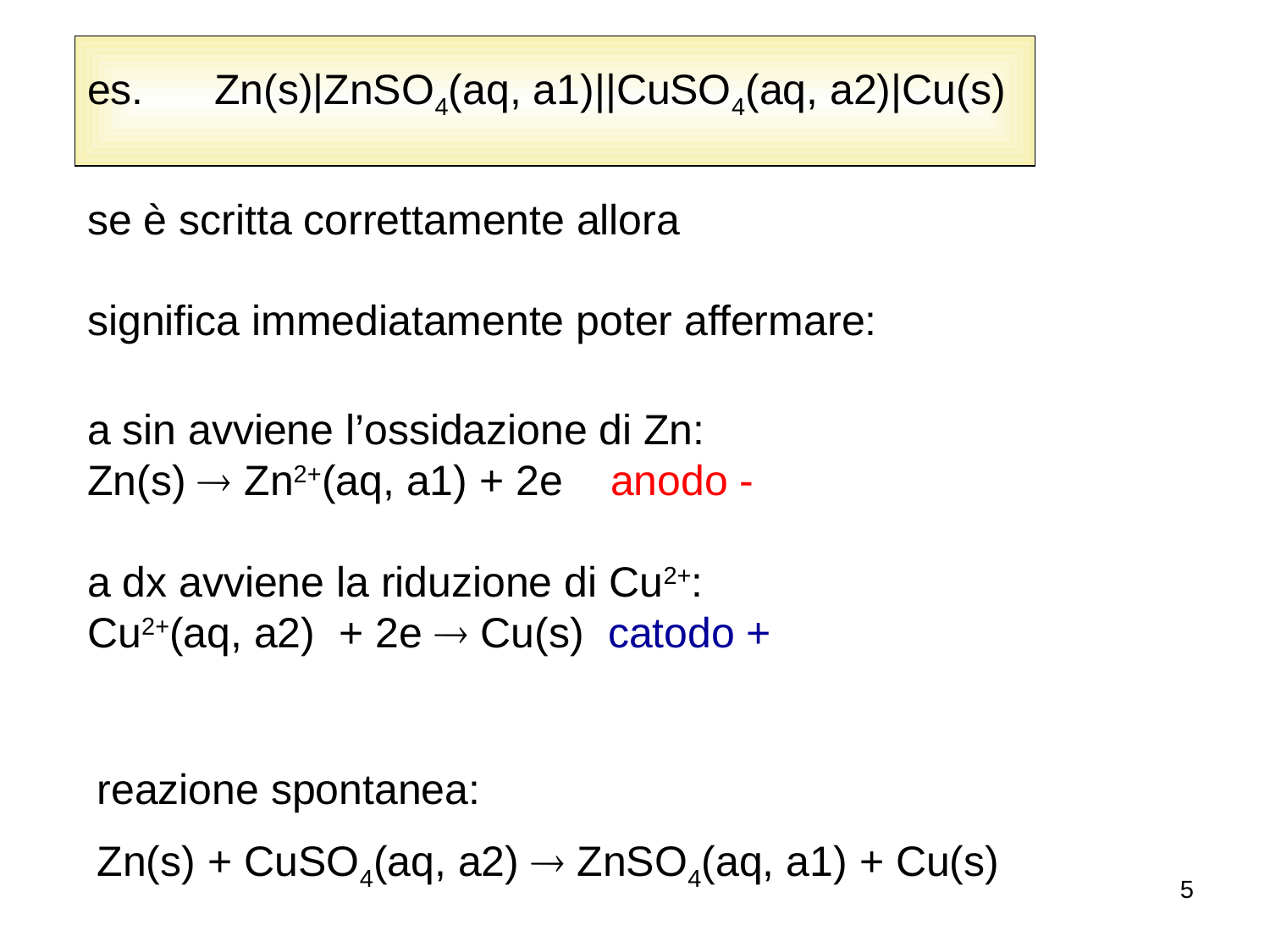

es. 	Zn(s)|ZnSO4(aq, a1)||CuSO4(aq, a2)|Cu(s)
se è scritta correttamente allora
significa immediatamente poter affermare:
a sin avviene l’ossidazione di Zn:
Zn(s) → Zn2+(aq, a1) + 2e    anodo -

a dx avviene la riduzione di Cu2+:
Cu2+(aq, a2)  + 2e → Cu(s)  catodo +
reazione spontanea:
Zn(s) + CuSO4(aq, a2) → ZnSO4(aq, a1) + Cu(s)
5